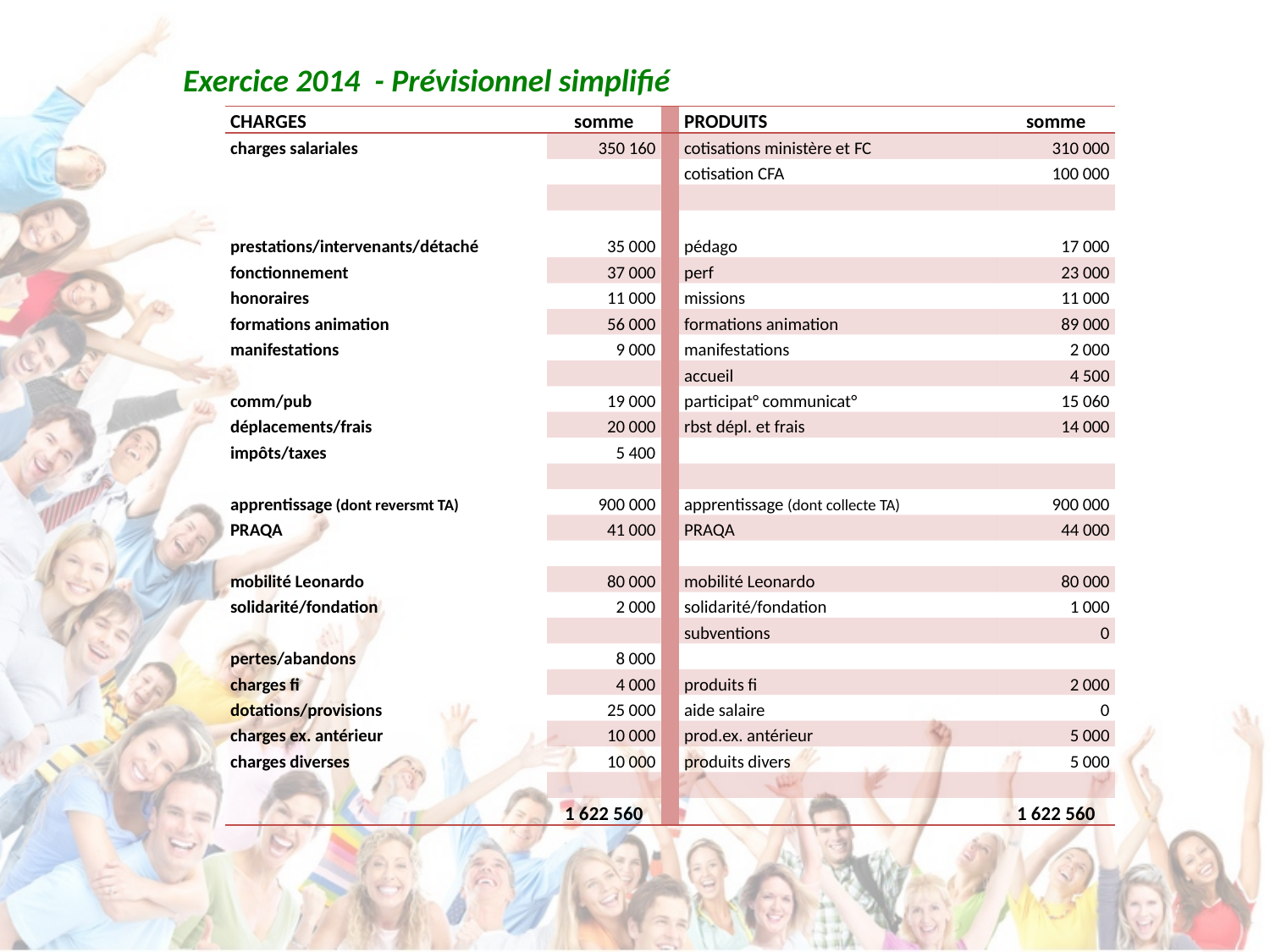

Exercice 2014  - Prévisionnel simplifié

| CHARGES | somme |  | PRODUITS | somme |
| --- | --- | --- | --- | --- |
| charges salariales | 350 160 |  | cotisations ministère et FC | 310 000 |
|  |  |  | cotisation CFA | 100 000 |
|  |  |  |  |  |
| prestations/intervenants/détaché | 35 000 |  | pédago | 17 000 |
| fonctionnement | 37 000 |  | perf | 23 000 |
| honoraires | 11 000 |  | missions | 11 000 |
| formations animation | 56 000 |  | formations animation | 89 000 |
| manifestations | 9 000 |  | manifestations | 2 000 |
|  |  |  | accueil | 4 500 |
| comm/pub | 19 000 |  | participat° communicat° | 15 060 |
| déplacements/frais | 20 000 |  | rbst dépl. et frais | 14 000 |
| impôts/taxes | 5 400 |  |  |  |
|  |  |  |  |  |
| apprentissage (dont reversmt TA) | 900 000 |  | apprentissage (dont collecte TA) | 900 000 |
| PRAQA | 41 000 |  | PRAQA | 44 000 |
|  |  |  |  |  |
| mobilité Leonardo | 80 000 |  | mobilité Leonardo | 80 000 |
| solidarité/fondation | 2 000 |  | solidarité/fondation | 1 000 |
|  |  |  | subventions | 0 |
| pertes/abandons | 8 000 |  |  |  |
| charges fi | 4 000 |  | produits fi | 2 000 |
| dotations/provisions | 25 000 |  | aide salaire | 0 |
| charges ex. antérieur | 10 000 |  | prod.ex. antérieur | 5 000 |
| charges diverses | 10 000 |  | produits divers | 5 000 |
|  |  |  |  |  |
|  | 1 622 560 |  |  | 1 622 560 |